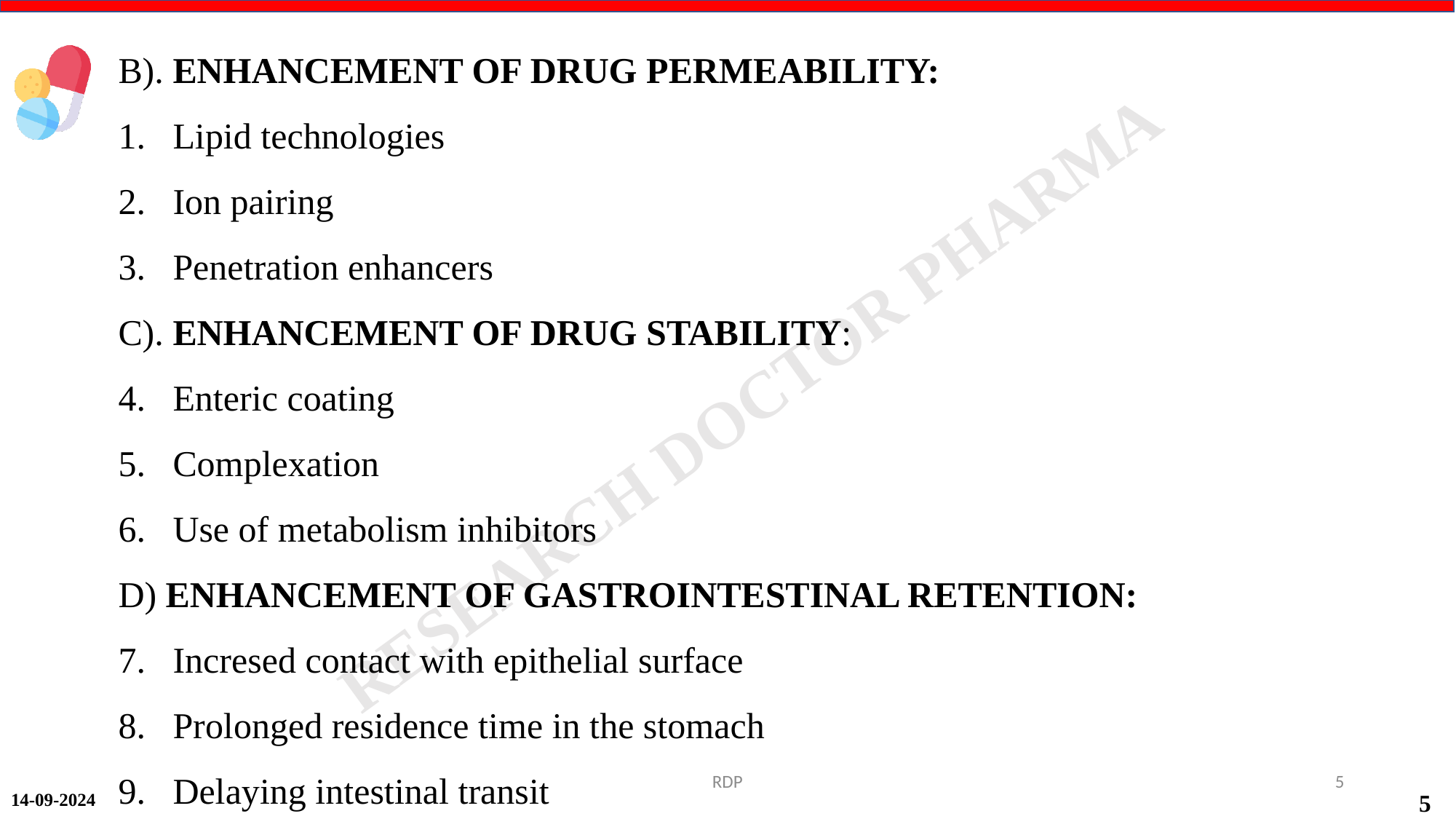

B). ENHANCEMENT OF DRUG PERMEABILITY:
Lipid technologies
Ion pairing
Penetration enhancers
C). ENHANCEMENT OF DRUG STABILITY:
Enteric coating
Complexation
Use of metabolism inhibitors
D) ENHANCEMENT OF GASTROINTESTINAL RETENTION:
Incresed contact with epithelial surface
Prolonged residence time in the stomach
Delaying intestinal transit

RDP
5
14-09-2024
5